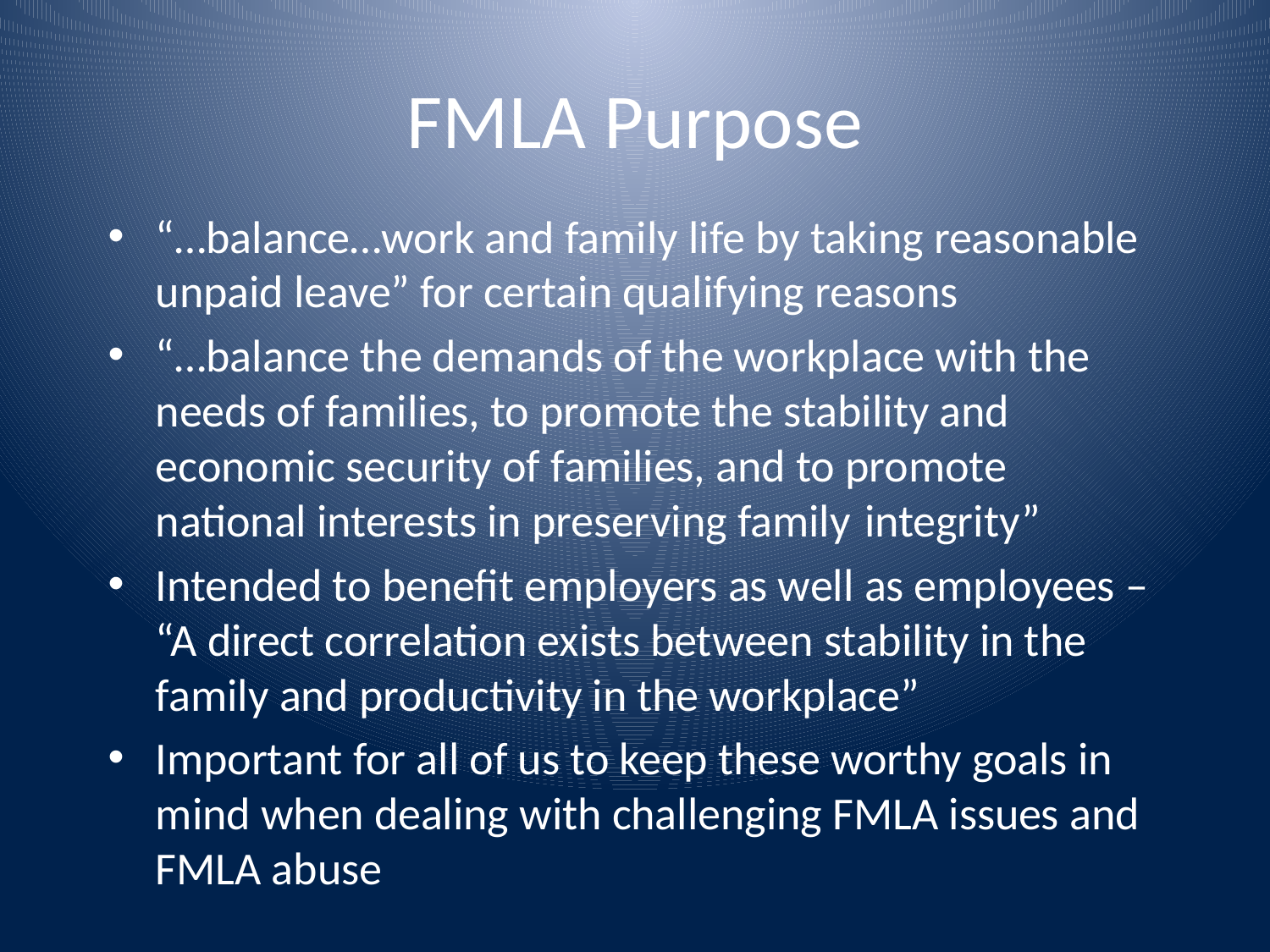

# FMLA Purpose
“…balance…work and family life by taking reasonable unpaid leave” for certain qualifying reasons
“…balance the demands of the workplace with the needs of families, to promote the stability and economic security of families, and to promote national interests in preserving family 	integrity”
Intended to benefit employers as well as employees – “A direct correlation exists between stability in the family and productivity in the workplace”
Important for all of us to keep these worthy goals in mind when dealing with challenging FMLA issues and FMLA abuse